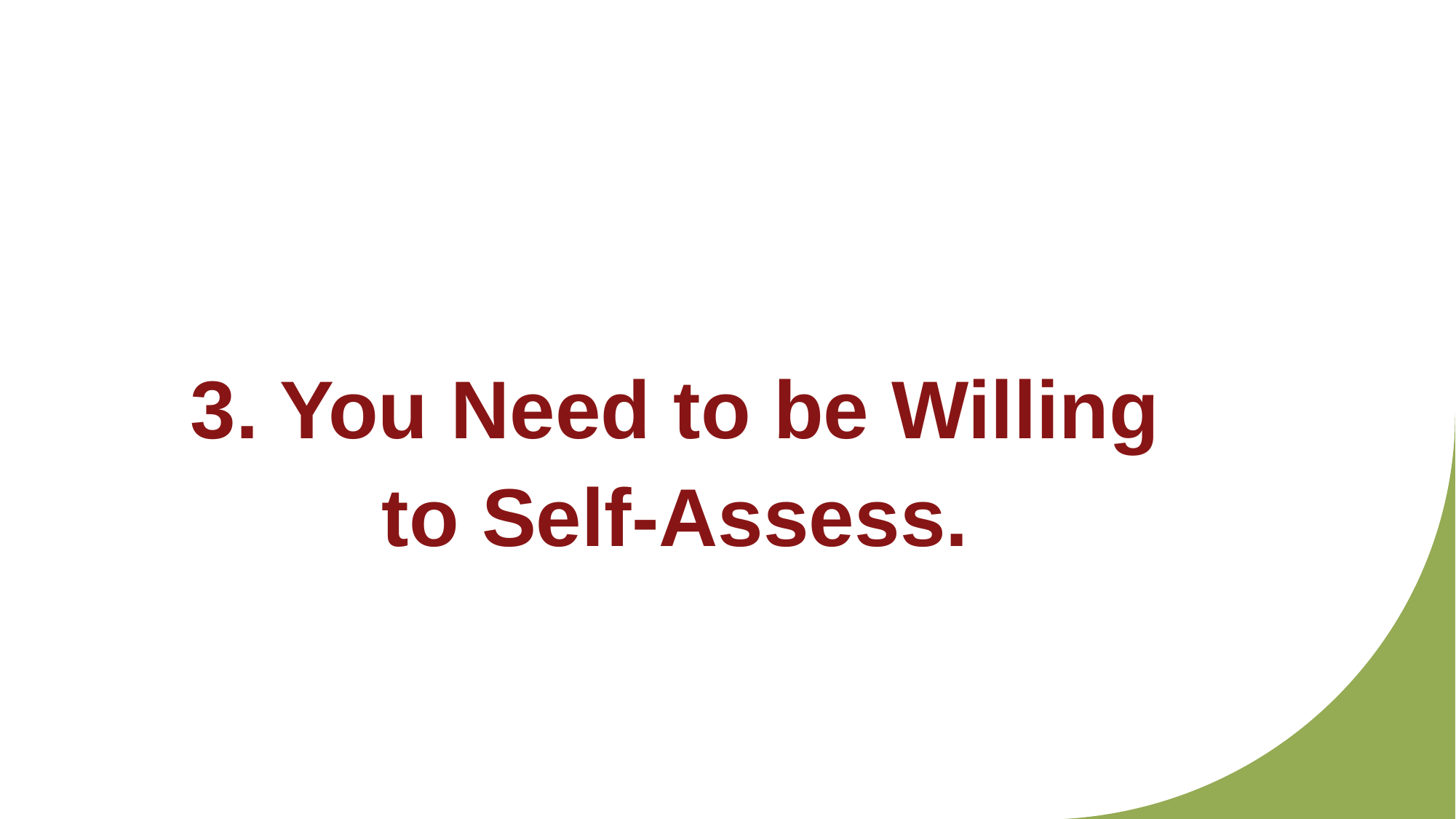

# 3. You Need to be Willing to Self-Assess.